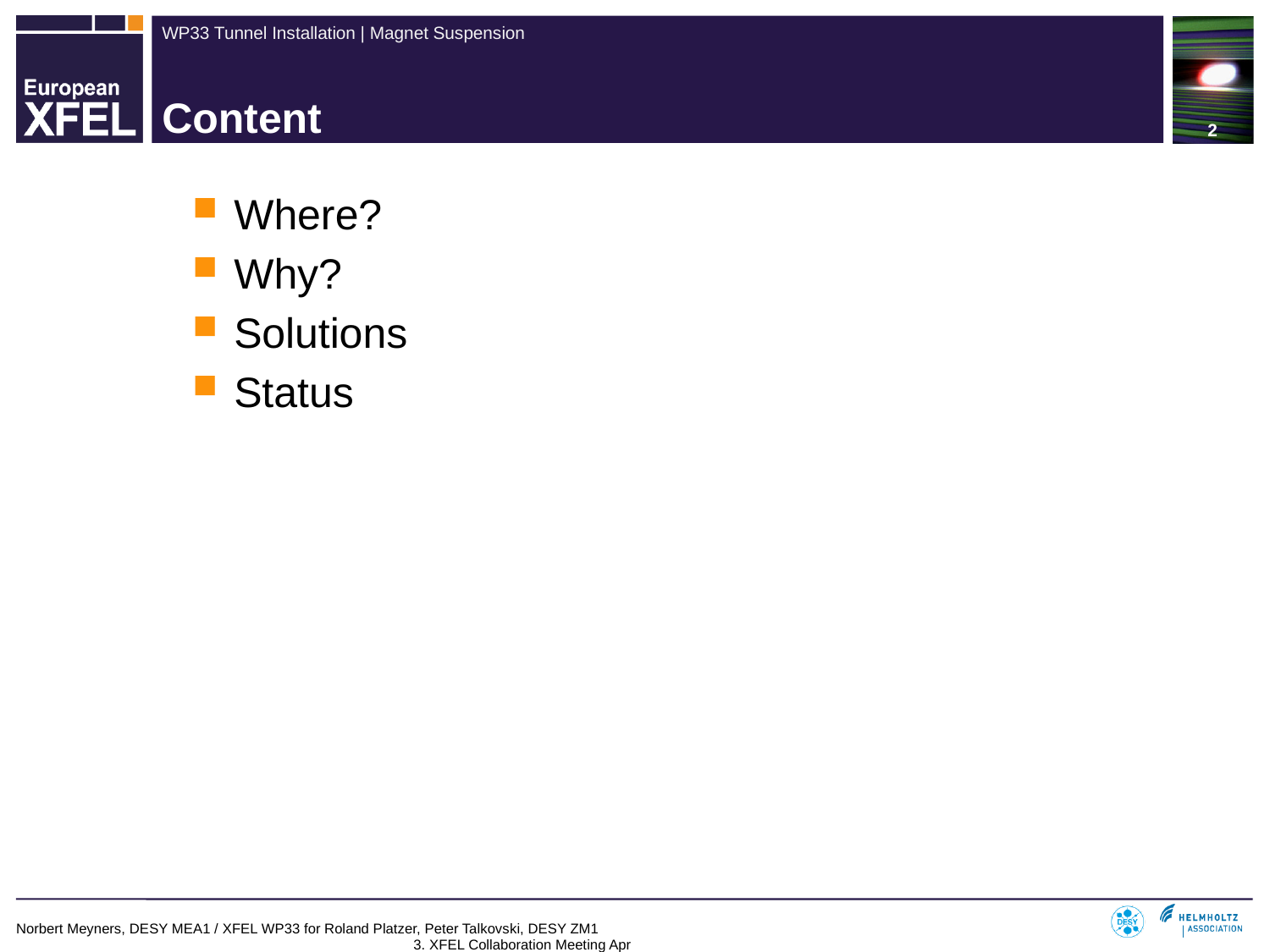

2
WP33 Tunnel Installation | Magnet Suspension
# Content
Where?
Why?
Solutions
Status

Norbert Meyners, DESY MEA1 / XFEL WP33 for Roland Platzer, Peter Talkovski, DESY ZM1                                                                                                           3. XFEL Collaboration Meeting April 8th; 2014